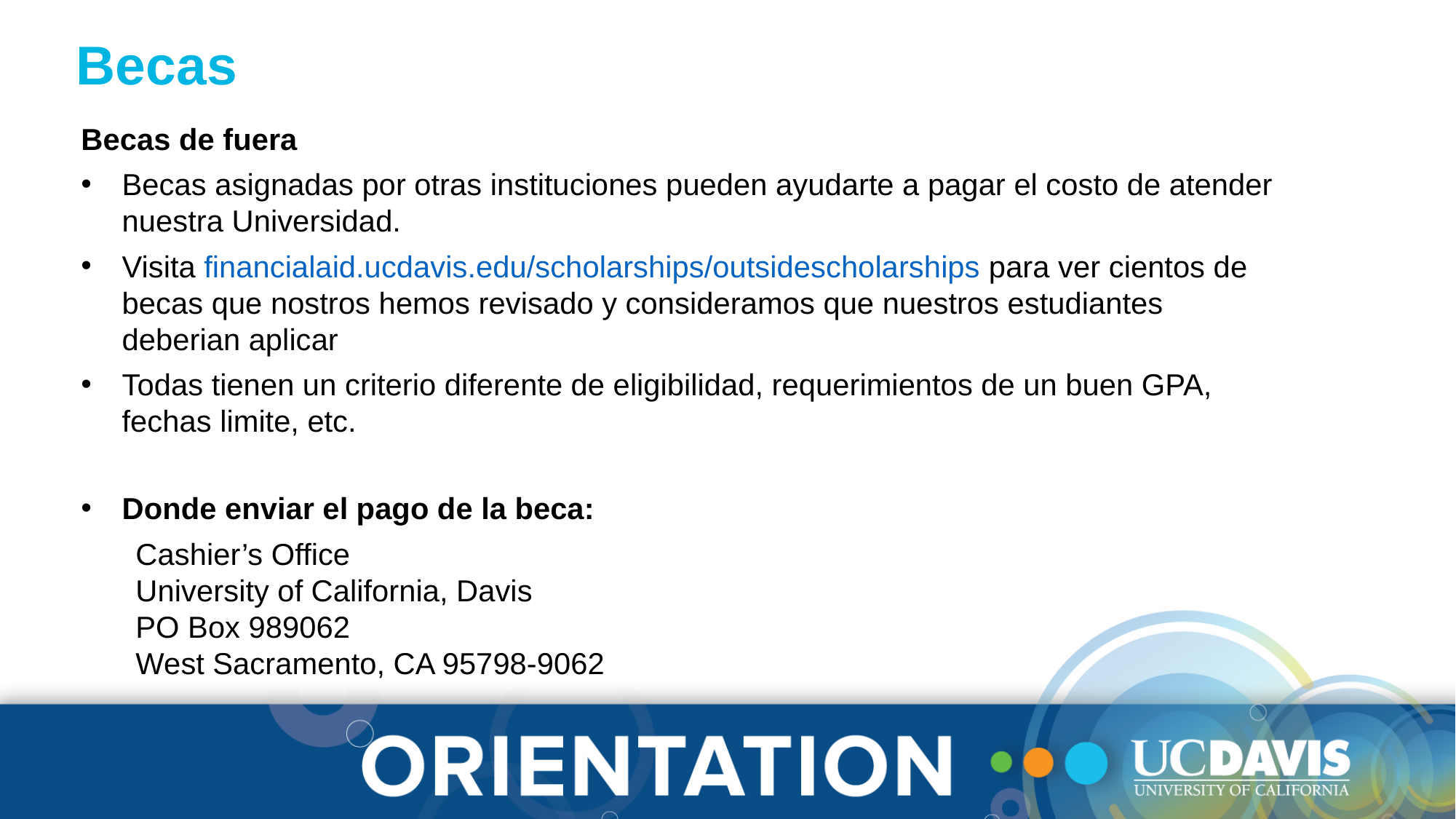

Becas
Becas de fuera
Becas asignadas por otras instituciones pueden ayudarte a pagar el costo de atender nuestra Universidad.
Visita financialaid.ucdavis.edu/scholarships/outsidescholarships para ver cientos de becas que nostros hemos revisado y consideramos que nuestros estudiantes deberian aplicar
Todas tienen un criterio diferente de eligibilidad, requerimientos de un buen GPA, fechas limite, etc.

Donde enviar el pago de la beca:
Cashier’s Office
University of California, Davis
PO Box 989062
West Sacramento, CA 95798-9062